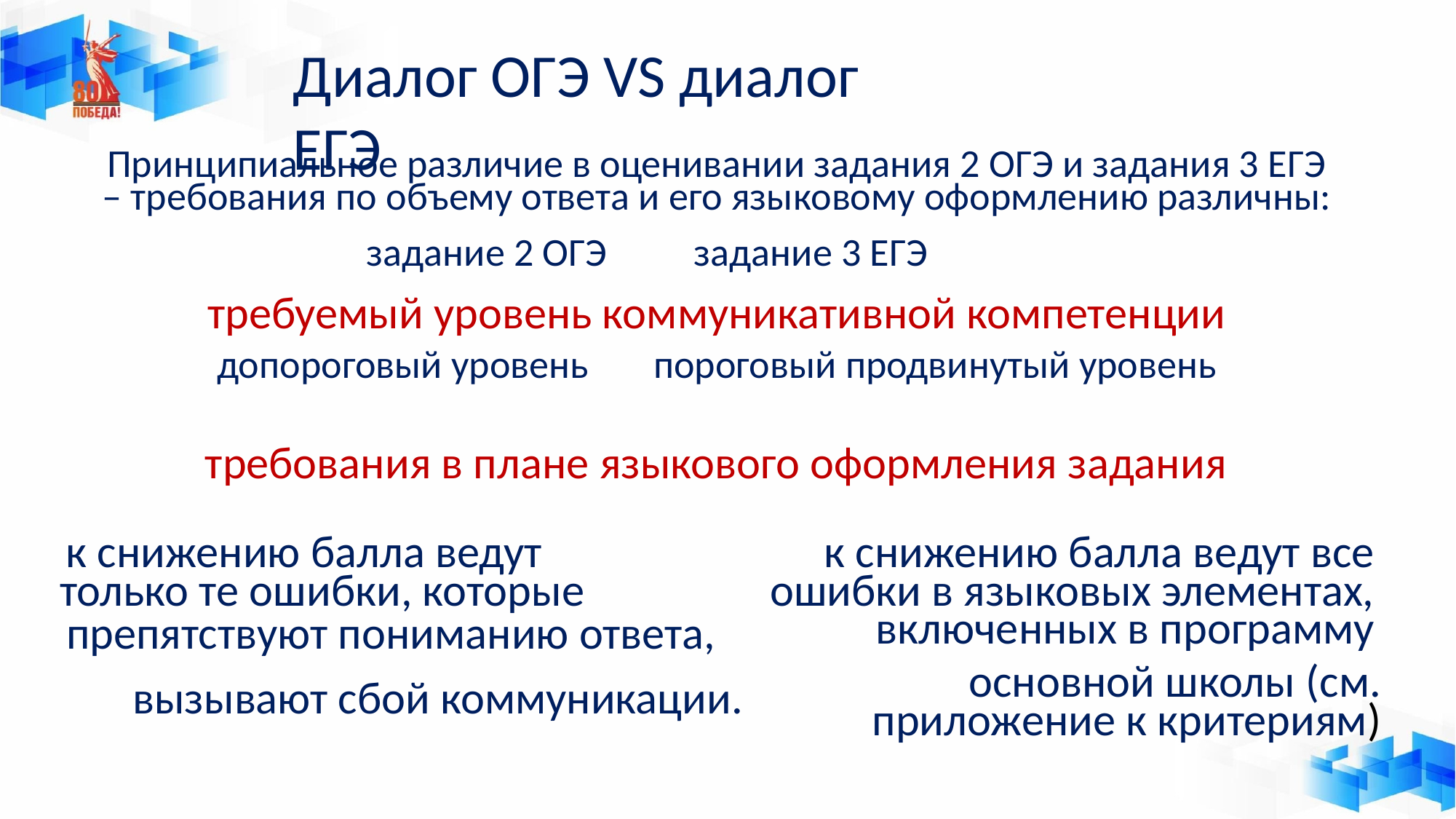

# Диалог ОГЭ VS диалог ЕГЭ
Принципиальное различие в оценивании задания 2 ОГЭ и задания 3 ЕГЭ – требования по объему ответа и его языковому оформлению различны:
задание 2 ОГЭ	задание 3 ЕГЭ
требуемый уровень коммуникативной компетенции
допороговый уровень	пороговый продвинутый уровень
требования в плане языкового оформления задания
к снижению балла ведут только те ошибки, которые
препятствуют пониманию ответа,
вызывают сбой коммуникации.
к снижению балла ведут все ошибки в языковых элементах, включенных в программу
основной школы (см. приложение к критериям)